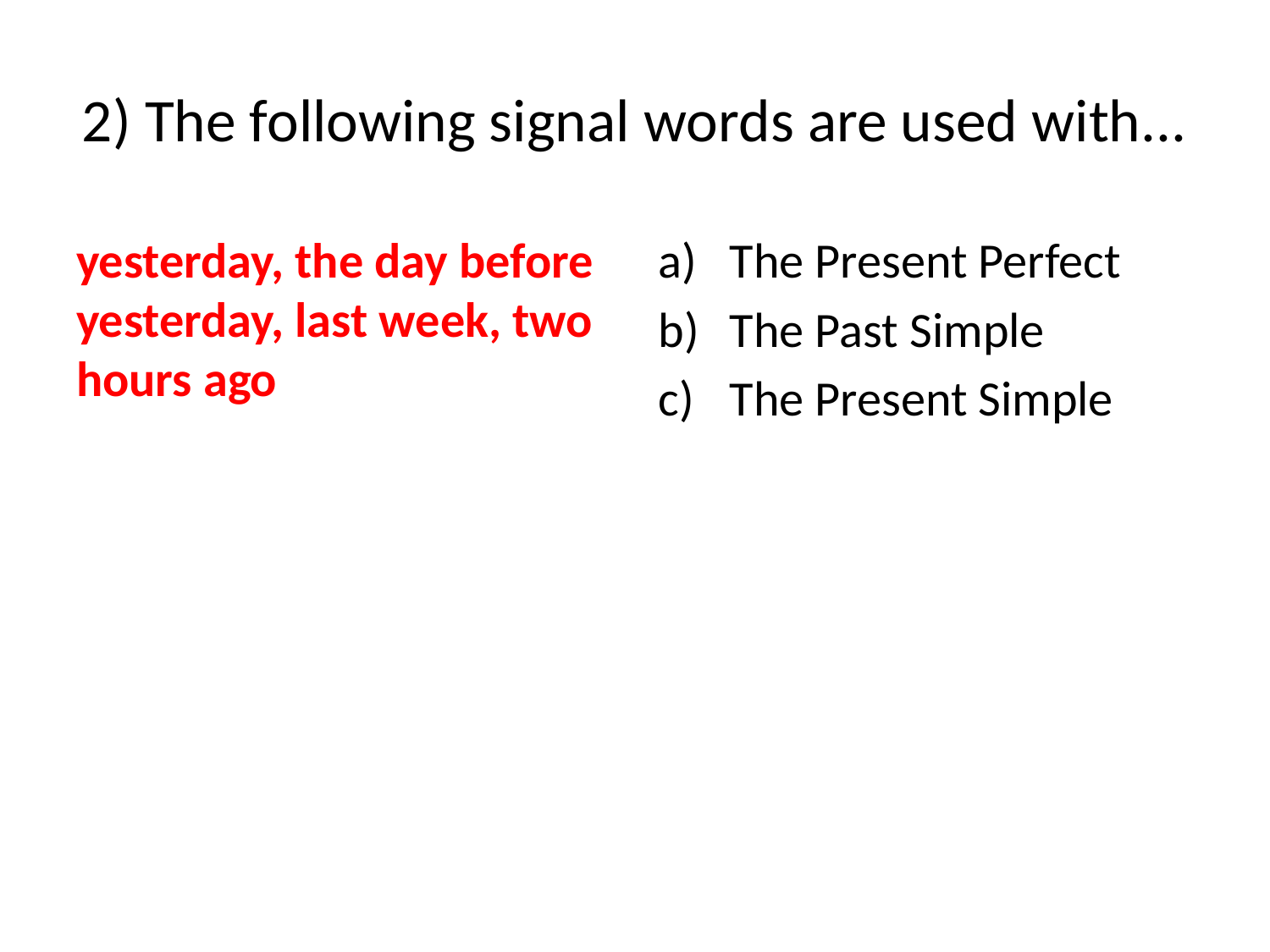

# 2) The following signal words are used with...
yesterday, the day before yesterday, last week, two hours ago
The Present Perfect
The Past Simple
The Present Simple